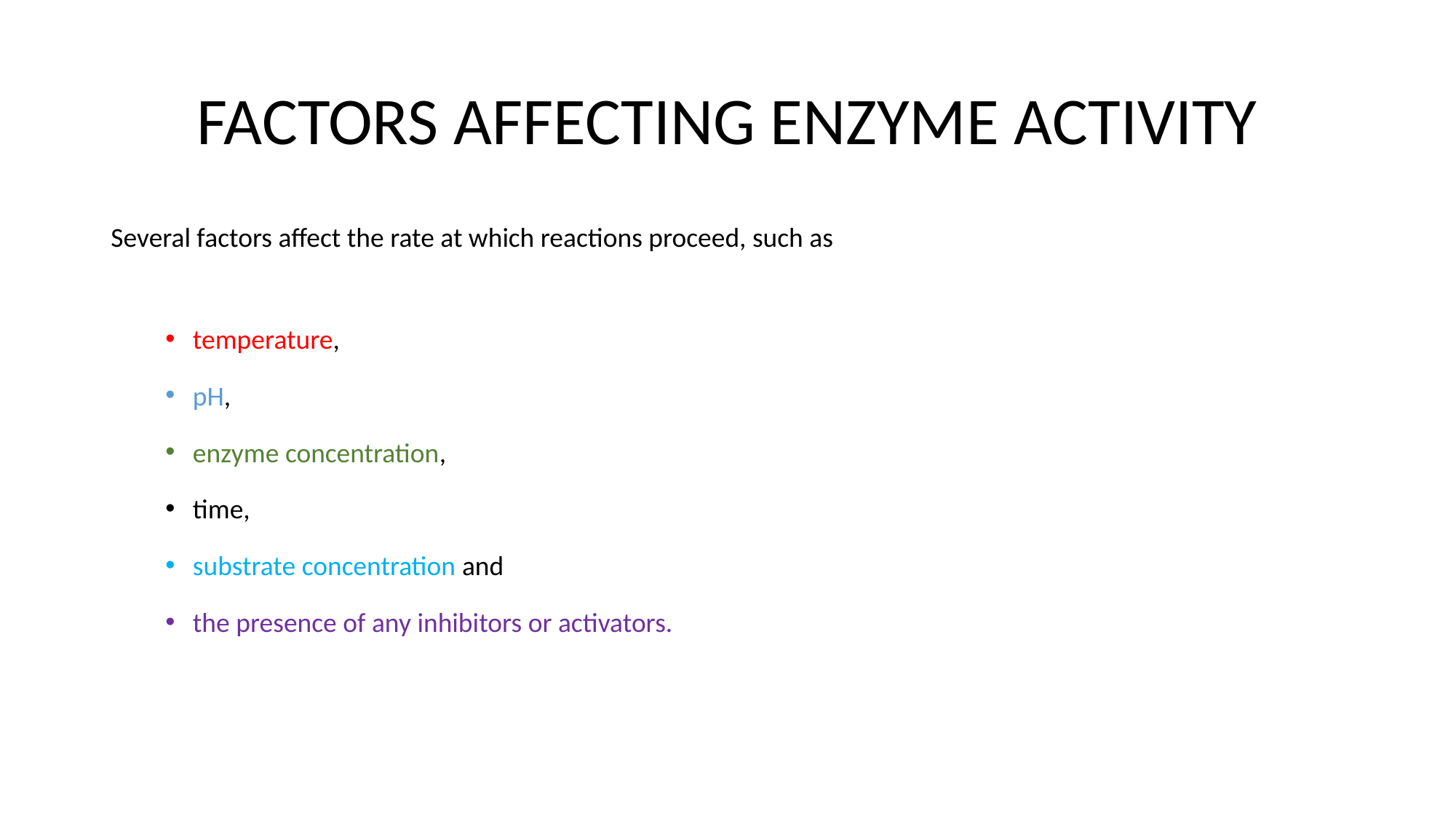

# FACTORS AFFECTING ENZYME ACTIVITY
Several factors affect the rate at which reactions proceed, such as

temperature,
pH,
enzyme concentration,
time,
substrate concentration and
the presence of any inhibitors or activators.